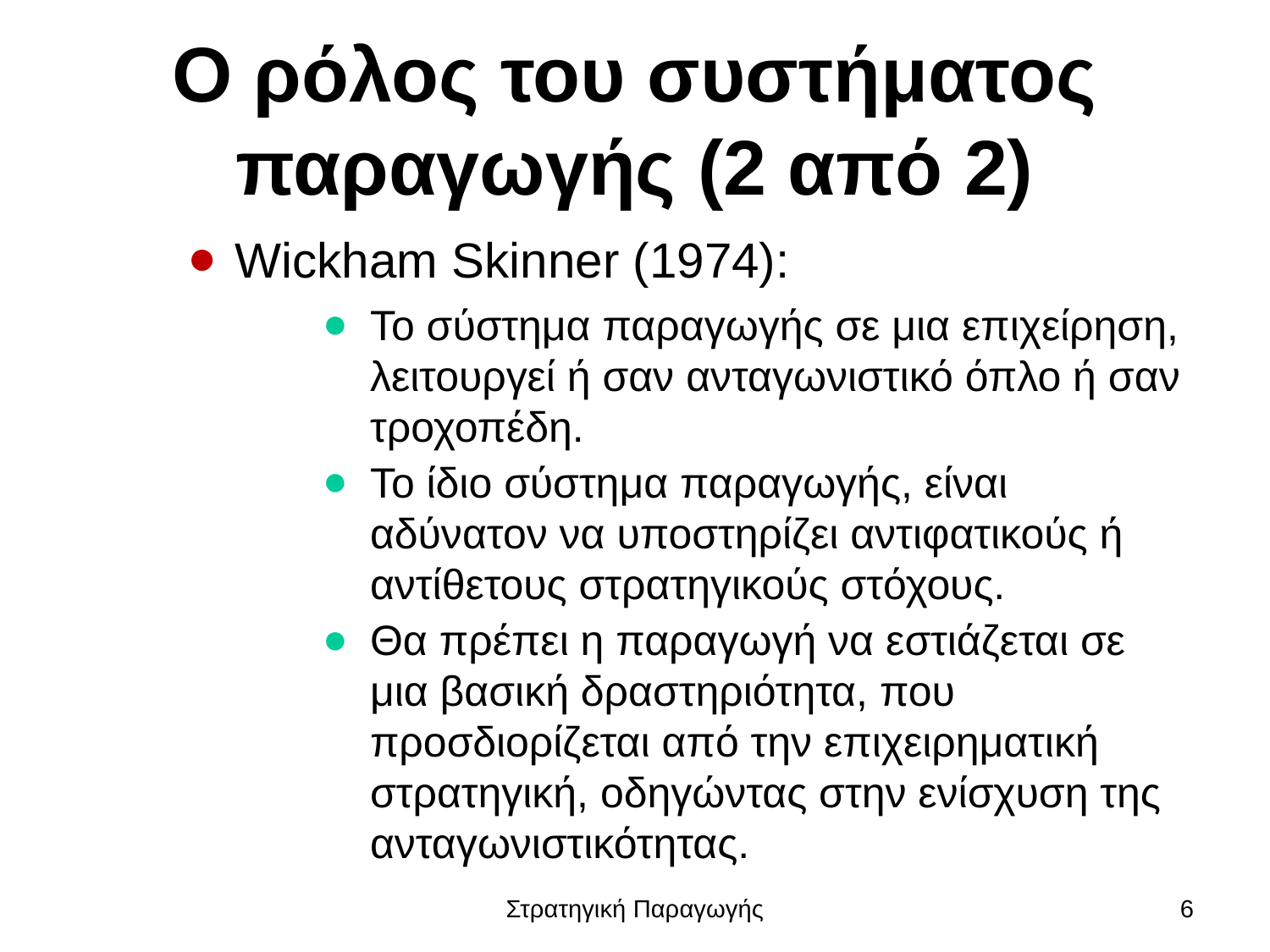

# Ο ρόλος του συστήματος παραγωγής (2 από 2)
Wickham Skinner (1974):
Το σύστημα παραγωγής σε μια επιχείρηση, λειτουργεί ή σαν ανταγωνιστικό όπλο ή σαν τροχοπέδη.
Το ίδιο σύστημα παραγωγής, είναι αδύνατον να υποστηρίζει αντιφατικούς ή αντίθετους στρατηγικούς στόχους.
Θα πρέπει η παραγωγή να εστιάζεται σε μια βασική δραστηριότητα, που προσδιορίζεται από την επιχειρηματική στρατηγική, οδηγώντας στην ενίσχυση της ανταγωνιστικότητας.

Στρατηγική Παραγωγής
6